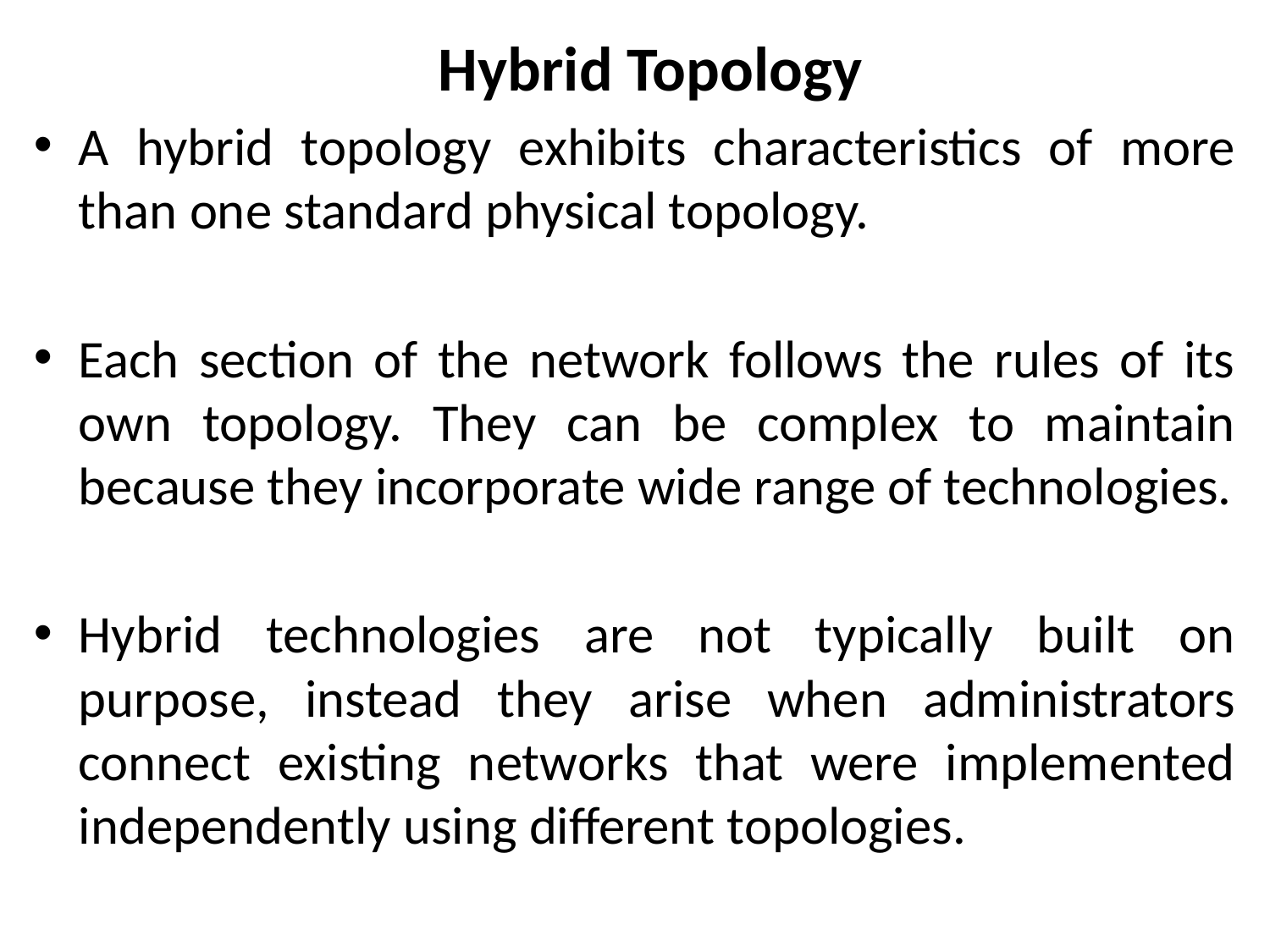

# Hybrid Topology
A hybrid topology exhibits characteristics of more than one standard physical topology.

Each section of the network follows the rules of its own topology. They can be complex to maintain because they incorporate wide range of technologies.

Hybrid technologies are not typically built on purpose, instead they arise when administrators connect existing networks that were implemented independently using different topologies.